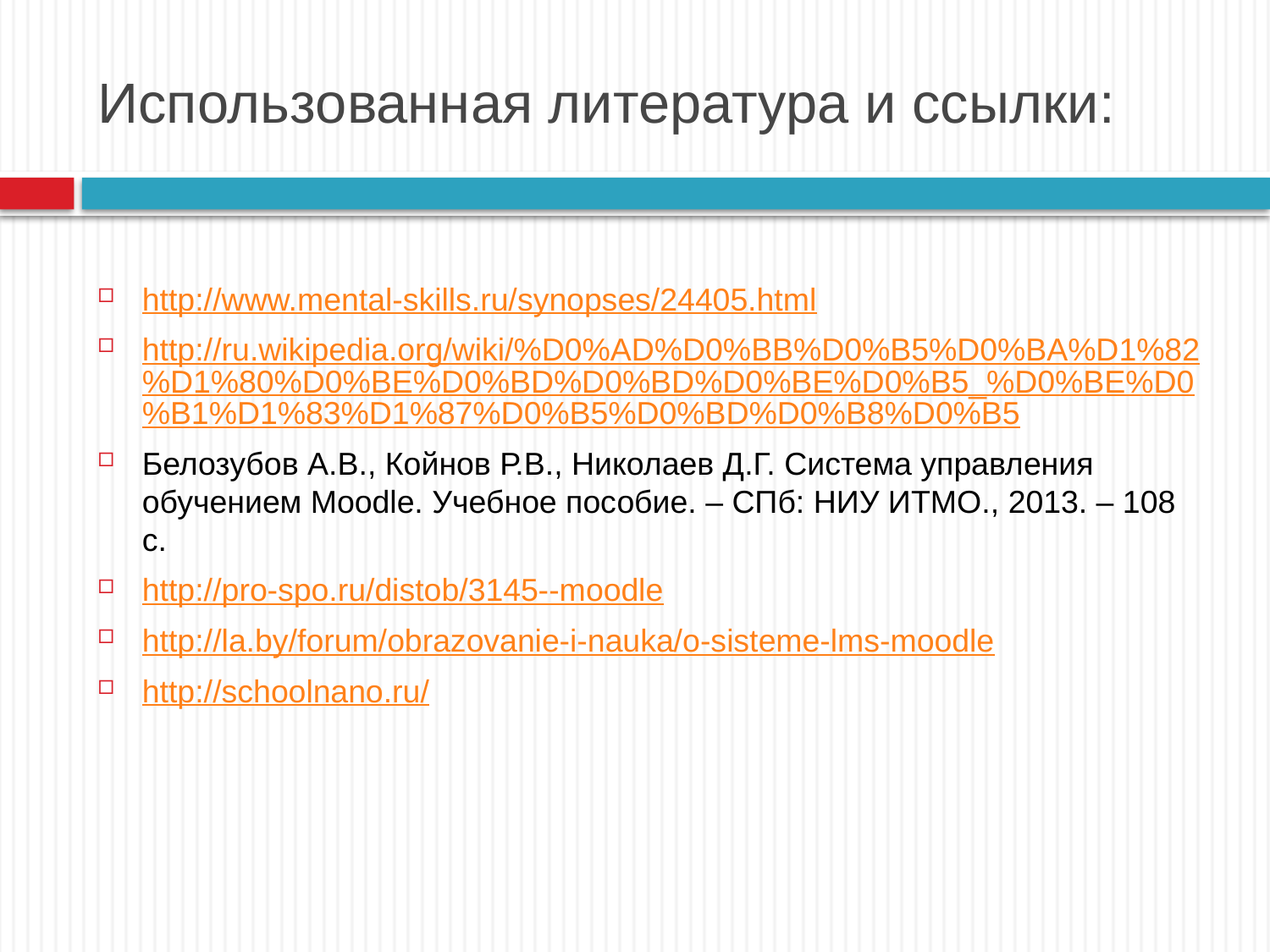

# Использованная литература и ссылки:

http://www.mental-skills.ru/synopses/24405.html
http://ru.wikipedia.org/wiki/%D0%AD%D0%BB%D0%B5%D0%BA%D1%82%D1%80%D0%BE%D0%BD%D0%BD%D0%BE%D0%B5_%D0%BE%D0%B1%D1%83%D1%87%D0%B5%D0%BD%D0%B8%D0%B5
Белозубов А.В., Койнов Р.В., Николаев Д.Г. Система управления обучением Moodle. Учебное пособие. – СПб: НИУ ИТМО., 2013. – 108 с.
http://pro-spo.ru/distob/3145--moodle
http://la.by/forum/obrazovanie-i-nauka/o-sisteme-lms-moodle
http://schoolnano.ru/